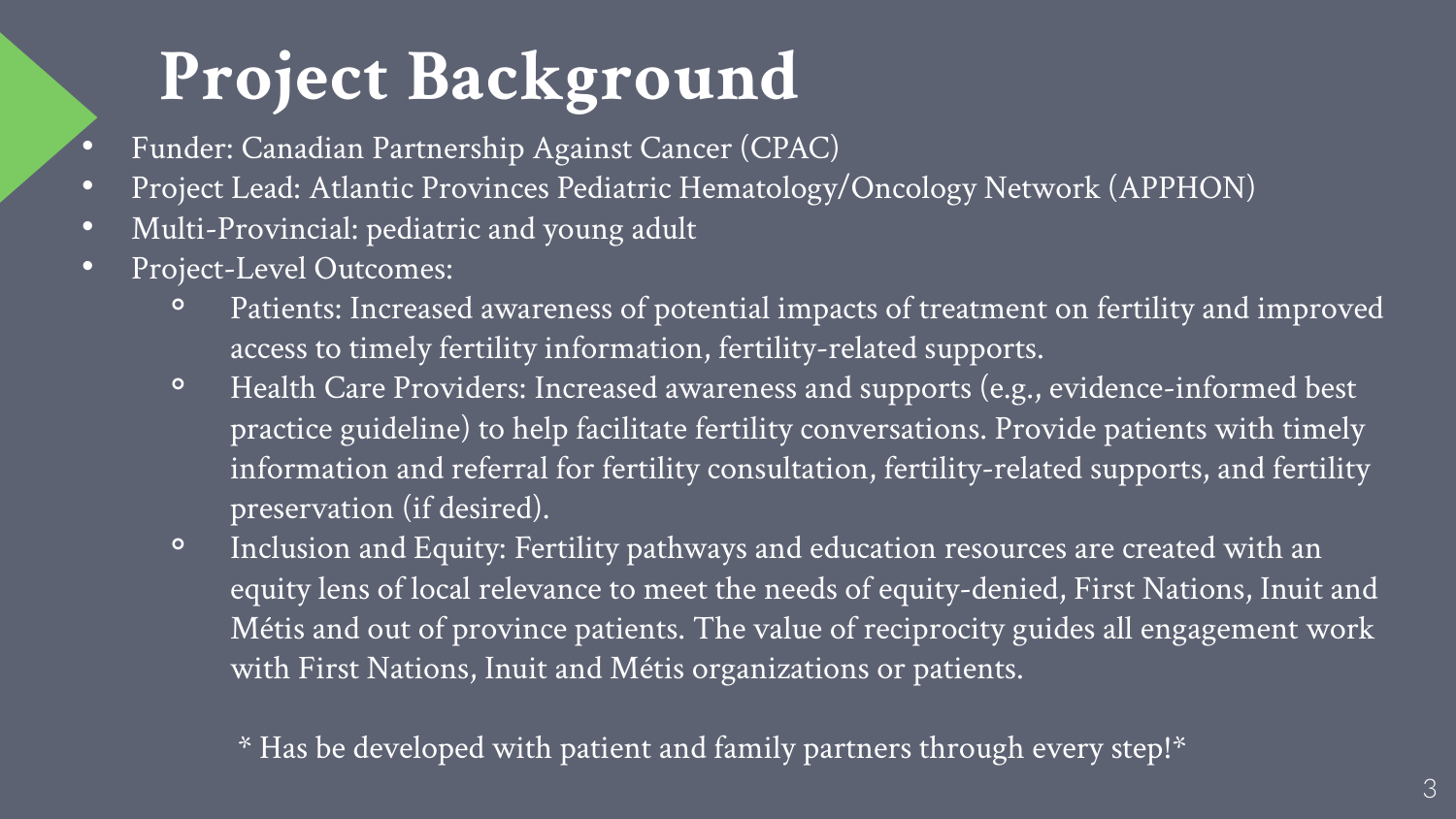

Project Background
Funder: Canadian Partnership Against Cancer (CPAC)
Project Lead: Atlantic Provinces Pediatric Hematology/Oncology Network (APPHON)
Multi-Provincial: pediatric and young adult
Project-Level Outcomes:
Patients: Increased awareness of potential impacts of treatment on fertility and improved access to timely fertility information, fertility-related supports.
Health Care Providers: Increased awareness and supports (e.g., evidence-informed best practice guideline) to help facilitate fertility conversations. Provide patients with timely information and referral for fertility consultation, fertility-related supports, and fertility preservation (if desired).
Inclusion and Equity: Fertility pathways and education resources are created with an equity lens of local relevance to meet the needs of equity-denied, First Nations, Inuit and Métis and out of province patients. The value of reciprocity guides all engagement work with First Nations, Inuit and Métis organizations or patients.

* Has be developed with patient and family partners through every step!*

3